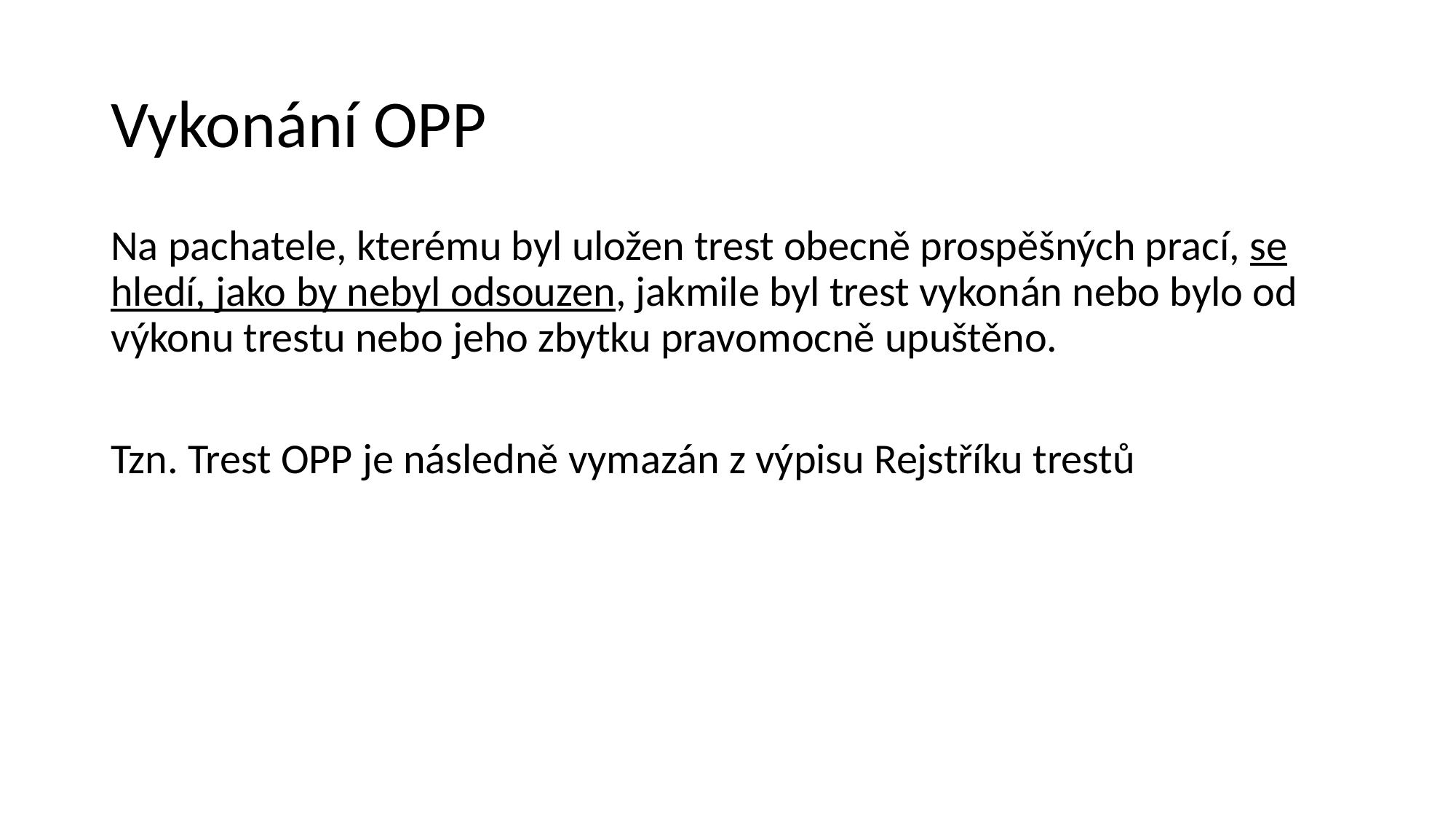

# Vykonání OPP
Na pachatele, kterému byl uložen trest obecně prospěšných prací, se hledí, jako by nebyl odsouzen, jakmile byl trest vykonán nebo bylo od výkonu trestu nebo jeho zbytku pravomocně upuštěno.

Tzn. Trest OPP je následně vymazán z výpisu Rejstříku trestů